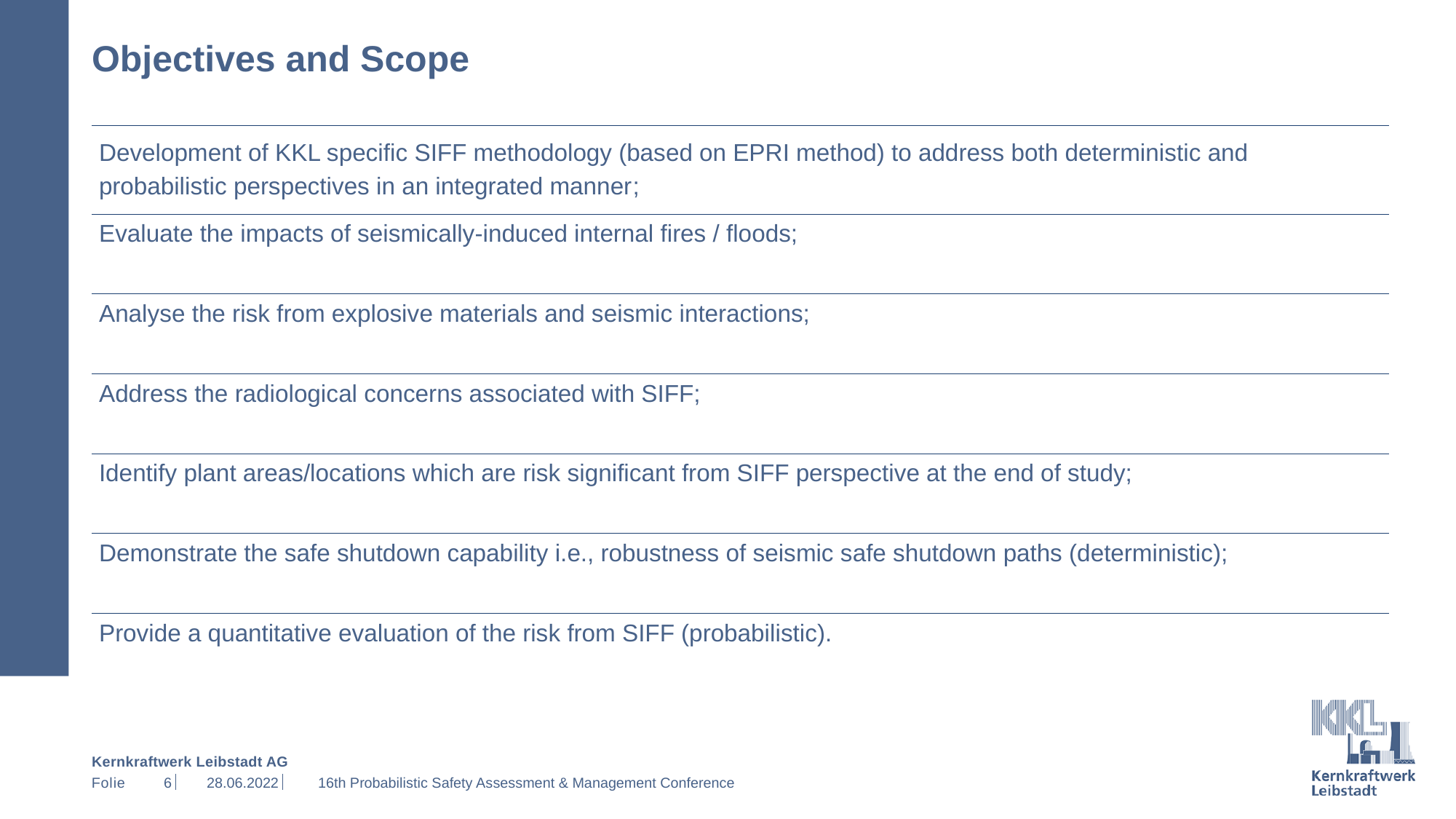

# Objectives and Scope
Development of KKL specific SIFF methodology (based on EPRI method) to address both deterministic and probabilistic perspectives in an integrated manner;
Evaluate the impacts of seismically-induced internal fires / floods;
Analyse the risk from explosive materials and seismic interactions;
Address the radiological concerns associated with SIFF;
Identify plant areas/locations which are risk significant from SIFF perspective at the end of study;
Demonstrate the safe shutdown capability i.e., robustness of seismic safe shutdown paths (deterministic);
Provide a quantitative evaluation of the risk from SIFF (probabilistic).
6
28.06.2022
16th Probabilistic Safety Assessment & Management Conference